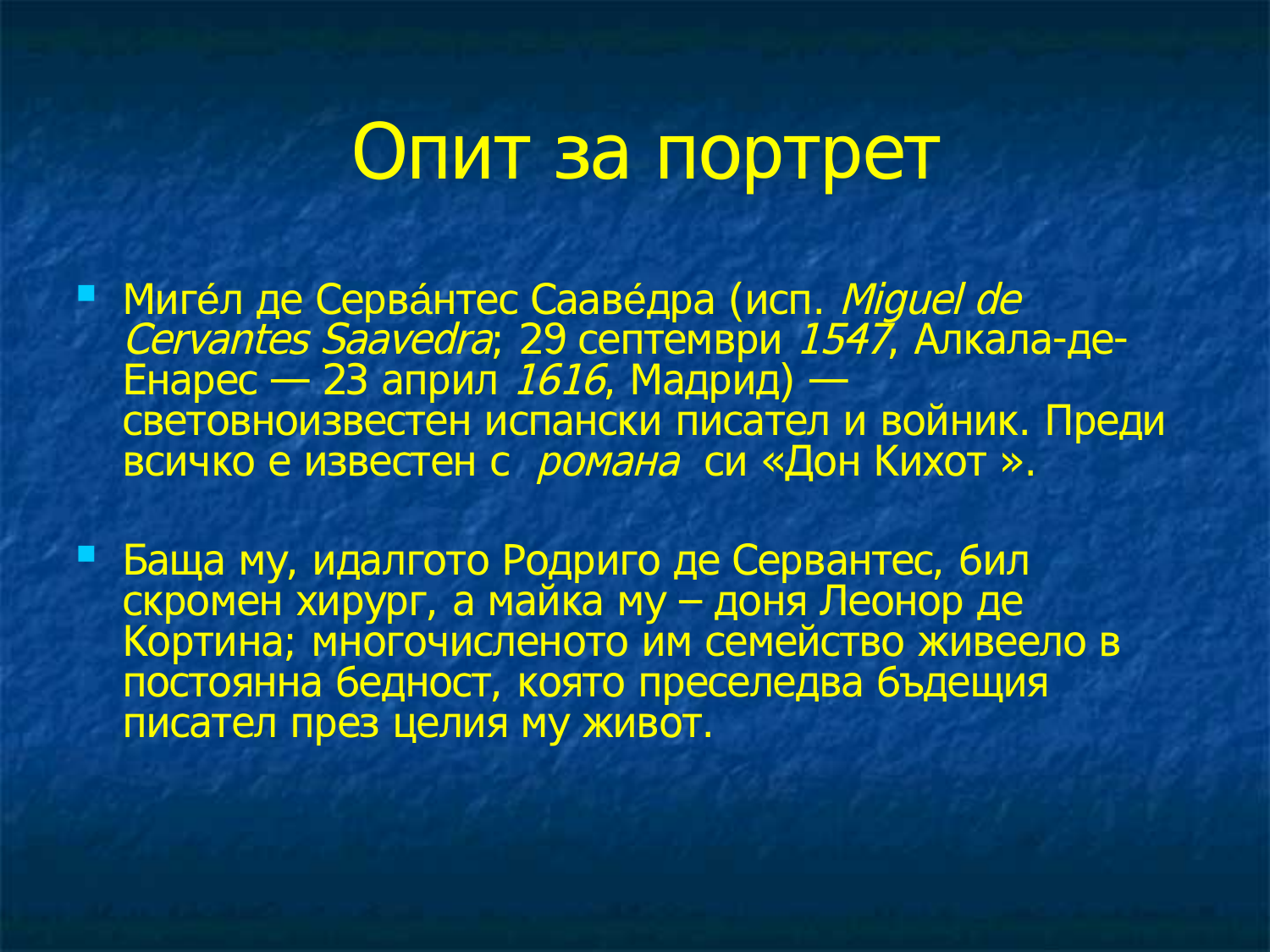

Опит за портрет
Миге́л де Серва́нтес Сааве́дра (исп. Miguel de Cervantes Saavedra; 29 септември 1547, Алкала-де-Енарес — 23 април 1616, Мадрид) — световноизвестен испански писател и войник. Преди всичко е известен с  романа  си «Дон Кихот ».

Баща му, идалгото Родриго де Сервантес, бил скромен хирург, а майка му – доня Леонор де Кортина; многочисленото им семейство живеело в постоянна бедност, която преселедва бъдещия писател през целия му живот.